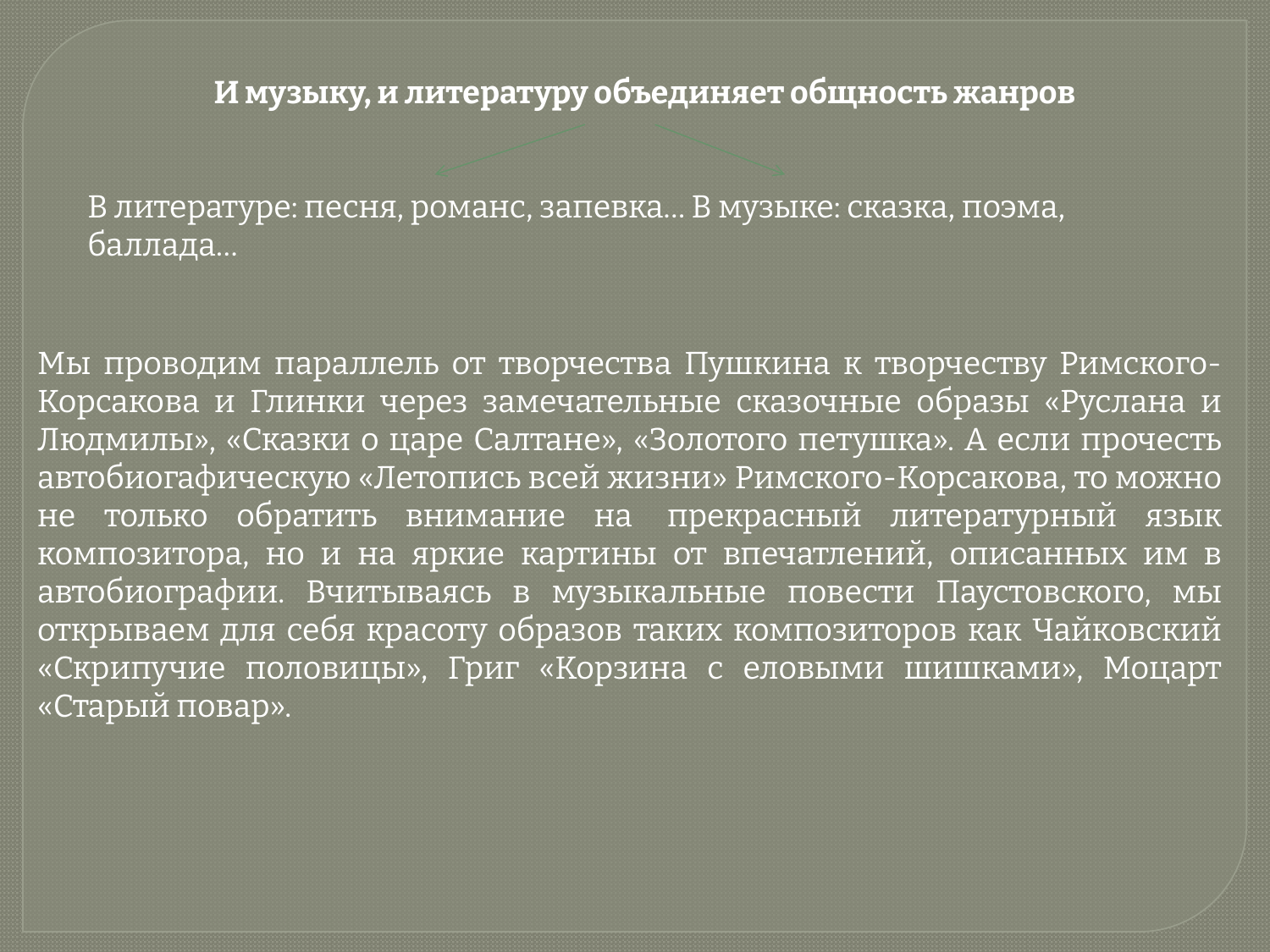

И музыку, и литературу объединяет общность жанров

В литературе: песня, романс, запевка… В музыке: сказка, поэма, баллада…
Мы проводим параллель от творчества Пушкина к творчеству Римского-Корсакова и Глинки через замечательные сказочные образы «Руслана и Людмилы», «Сказки о царе Салтане», «Золотого петушка». А если прочесть автобиогафическую «Летопись всей жизни» Римского-Корсакова, то можно не только обратить внимание на  прекрасный литературный язык композитора, но и на яркие картины от впечатлений, описанных им в автобиографии. Вчитываясь в музыкальные повести Паустовского, мы открываем для себя красоту образов таких композиторов как Чайковский «Скрипучие половицы», Григ «Корзина с еловыми шишками», Моцарт «Старый повар».